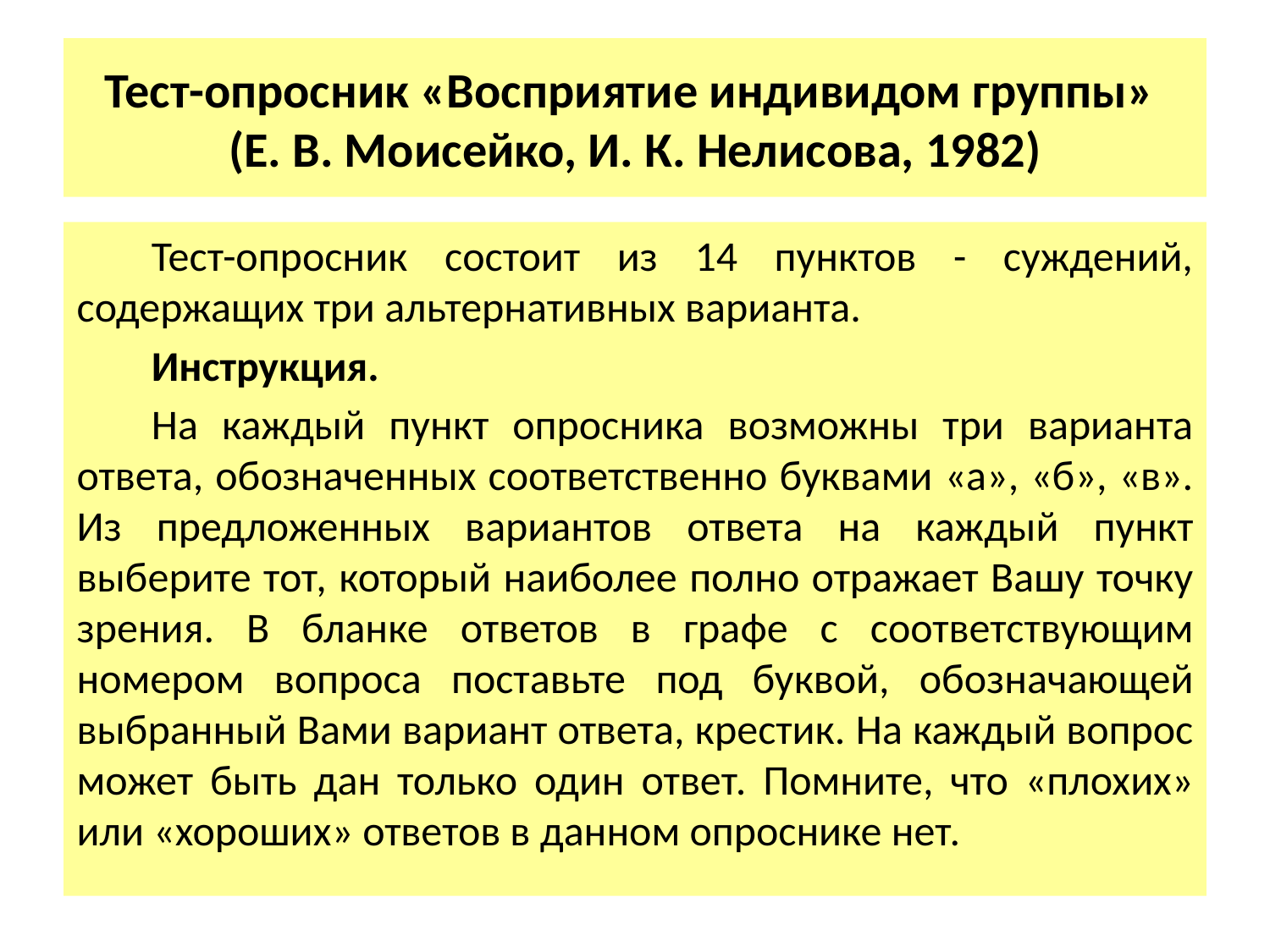

# Тест-опросник «Восприятие индивидом группы» (Е. В. Моисейко, И. К. Нелисова, 1982)
Тест-опросник состоит из 14 пунктов - суждений, содержащих три альтернативных варианта.
Инструкция.
На каждый пункт опросника возможны три варианта ответа, обозначенных соответственно буквами «а», «б», «в». Из предложенных вариантов ответа на каждый пункт выберите тот, который наиболее полно отражает Вашу точку зрения. В бланке ответов в графе с соответствующим номером вопроса поставьте под буквой, обозначающей выбранный Вами вариант ответа, крестик. На каждый вопрос может быть дан только один ответ. Помните, что «плохих» или «хороших» ответов в данном опроснике нет.